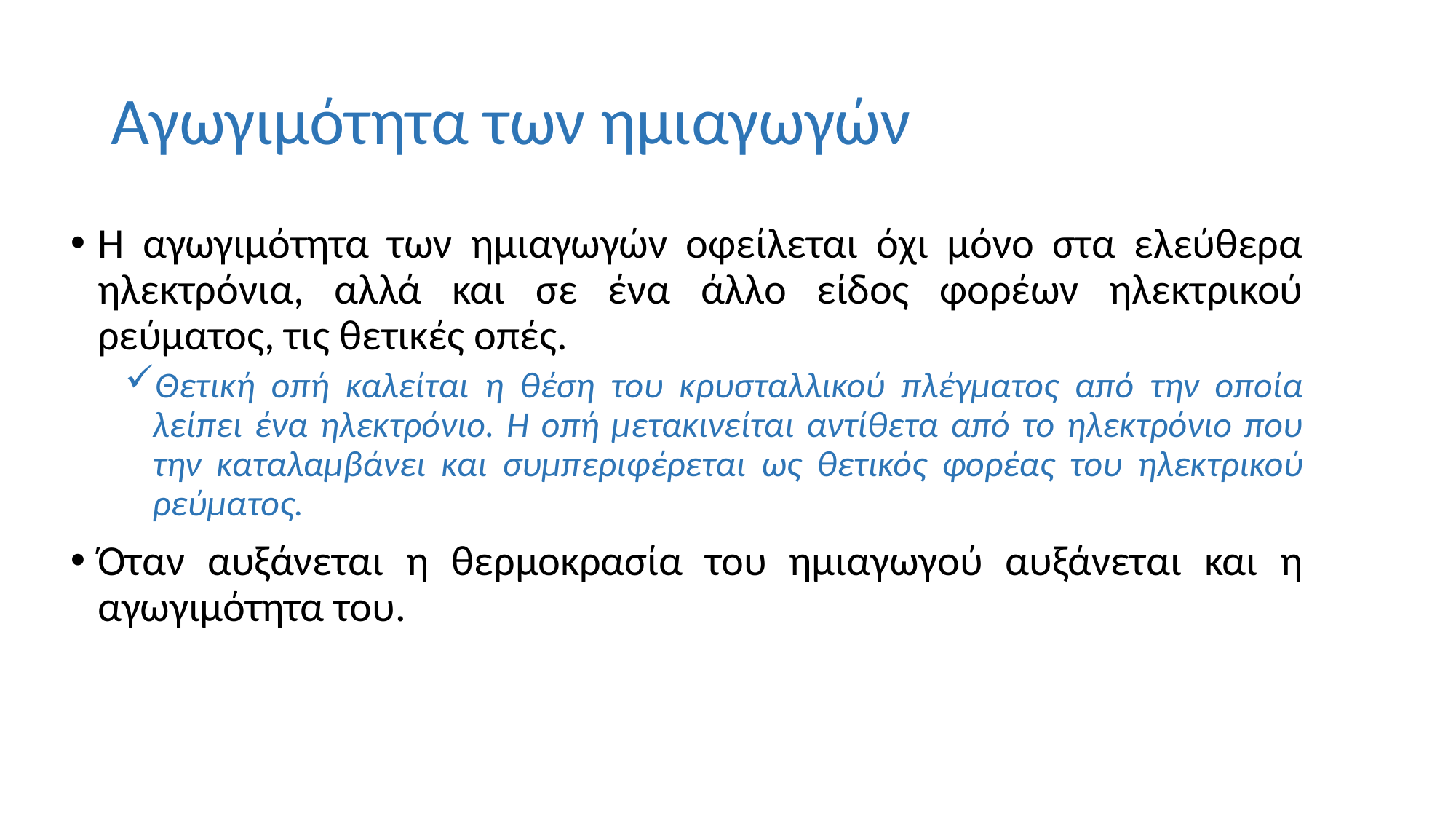

# Αγωγιμότητα των ημιαγωγών
Η αγωγιμότητα των ημιαγωγών οφείλεται όχι μόνο στα ελεύθερα ηλεκτρόνια, αλλά και σε ένα άλλο είδος φορέων ηλεκτρικού ρεύματος, τις θετικές οπές.
Θετική οπή καλείται η θέση του κρυσταλλικού πλέγματος από την οποία λείπει ένα ηλεκτρόνιο. Η οπή μετακινείται αντίθετα από το ηλεκτρόνιο που την καταλαμβάνει και συμπεριφέρεται ως θετικός φορέας του ηλεκτρικού ρεύματος.
Όταν αυξάνεται η θερμοκρασία του ημιαγωγού αυξάνεται και η αγωγιμότητα του.